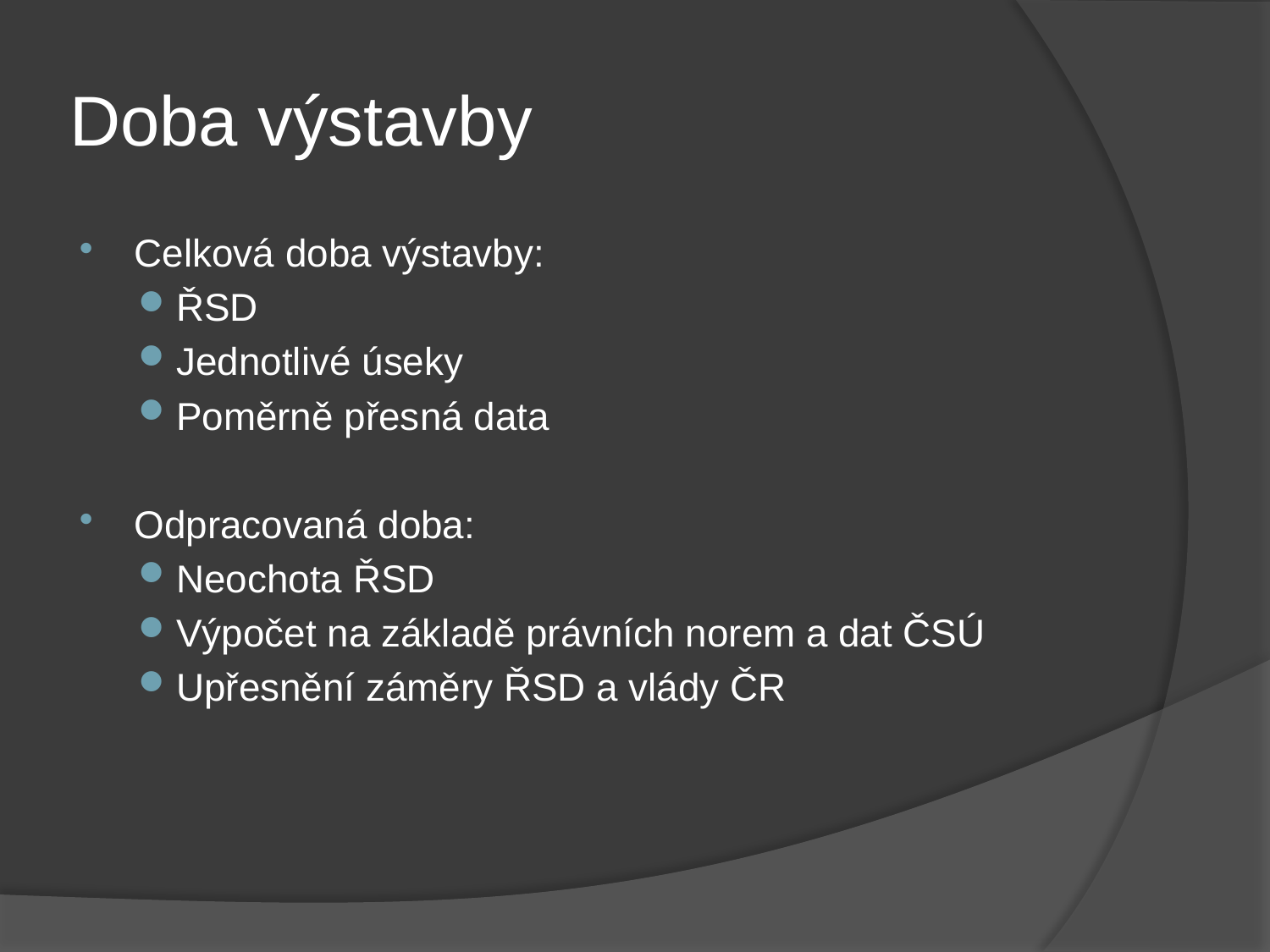

# Doba výstavby
Celková doba výstavby:
ŘSD
Jednotlivé úseky
Poměrně přesná data

Odpracovaná doba:
Neochota ŘSD
Výpočet na základě právních norem a dat ČSÚ
Upřesnění záměry ŘSD a vlády ČR